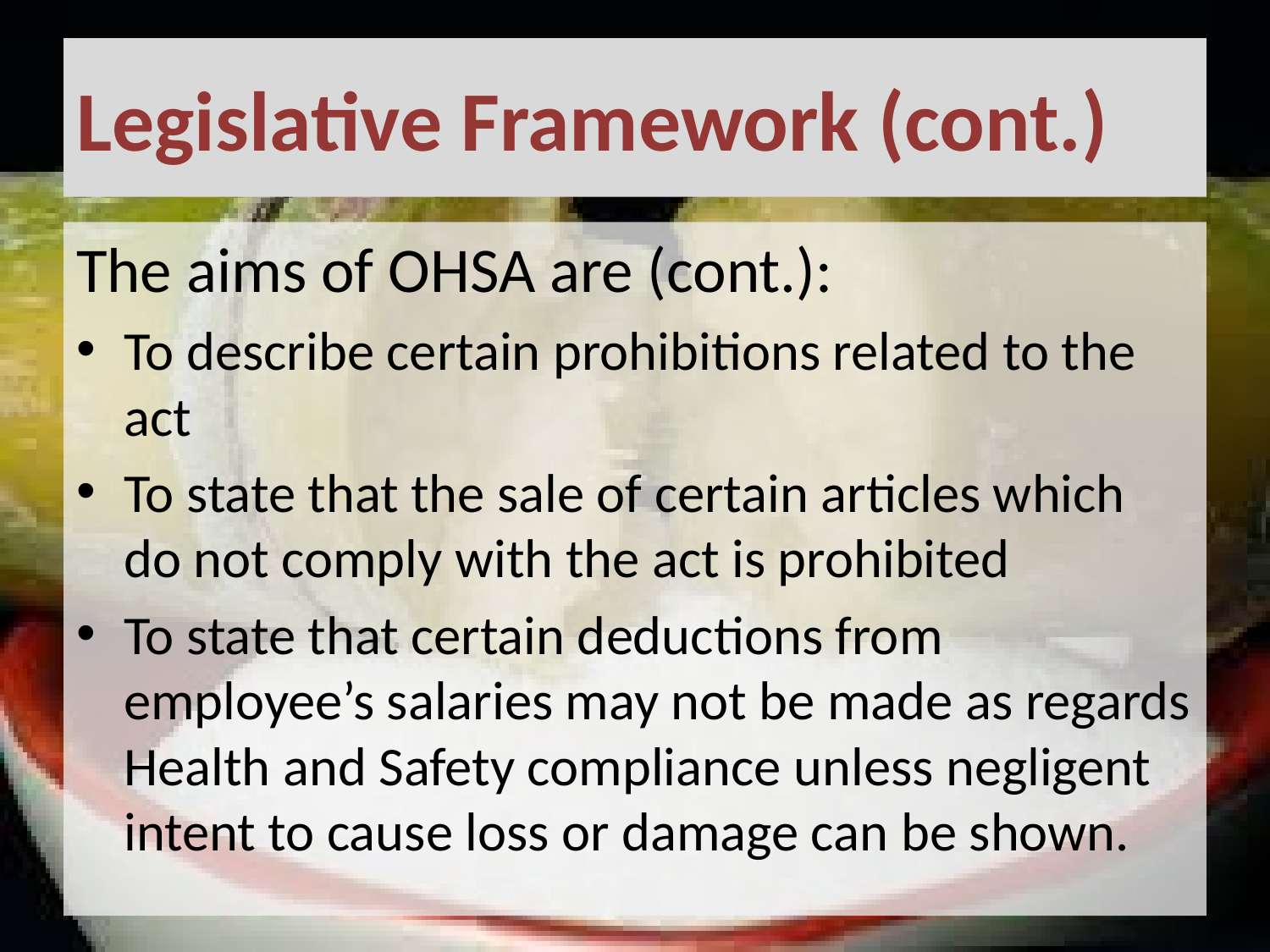

# Legislative Framework (cont.)
The aims of OHSA are (cont.):
To describe certain prohibitions related to the act
To state that the sale of certain articles which do not comply with the act is prohibited
To state that certain deductions from employee’s salaries may not be made as regards Health and Safety compliance unless negligent intent to cause loss or damage can be shown.